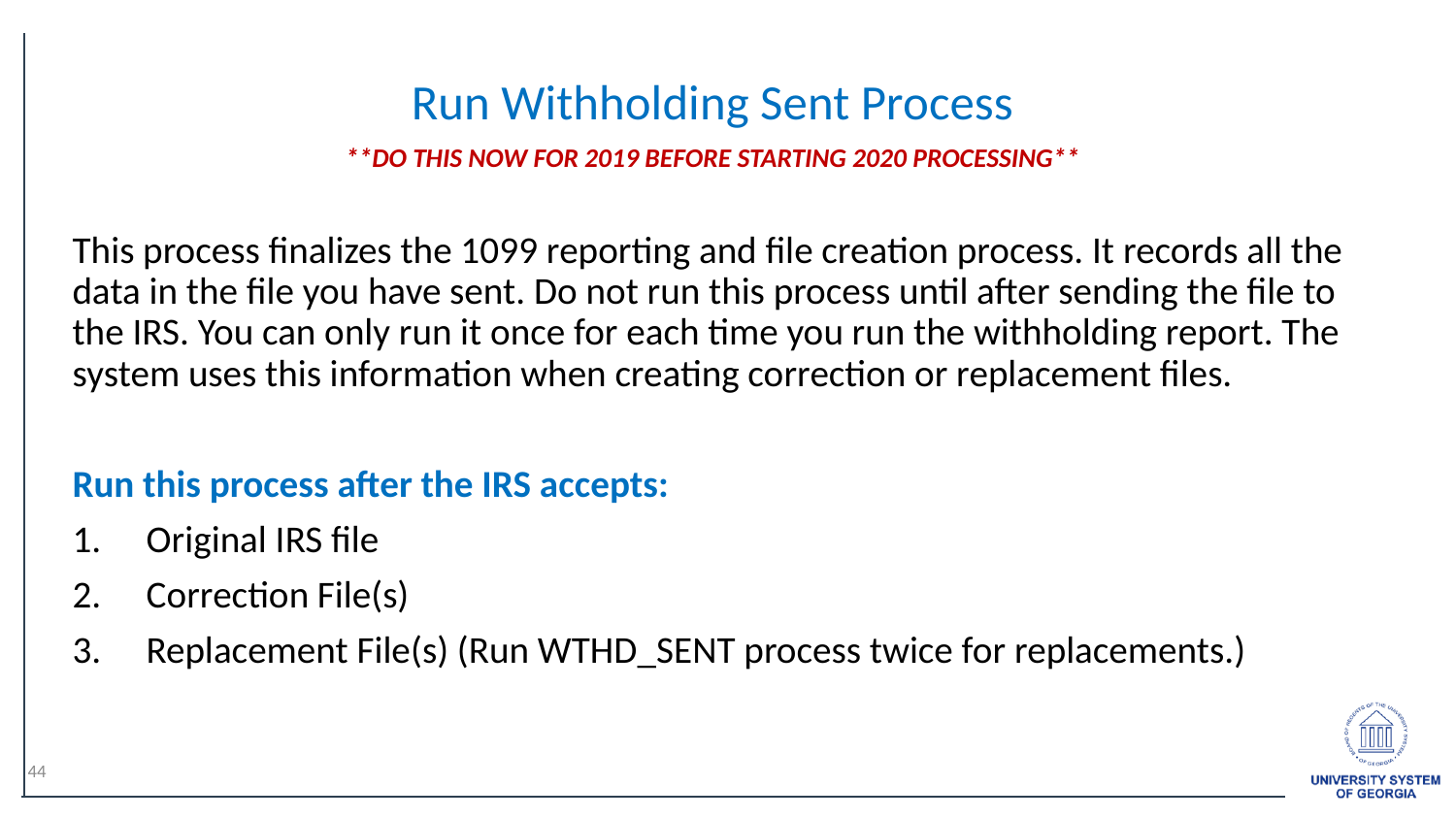

Run Withholding Sent Process
**DO THIS NOW FOR 2019 BEFORE STARTING 2020 PROCESSING**

This process finalizes the 1099 reporting and file creation process. It records all the data in the file you have sent. Do not run this process until after sending the file to the IRS. You can only run it once for each time you run the withholding report. The system uses this information when creating correction or replacement files.

Run this process after the IRS accepts:
Original IRS file
Correction File(s)
Replacement File(s) (Run WTHD_SENT process twice for replacements.)

44